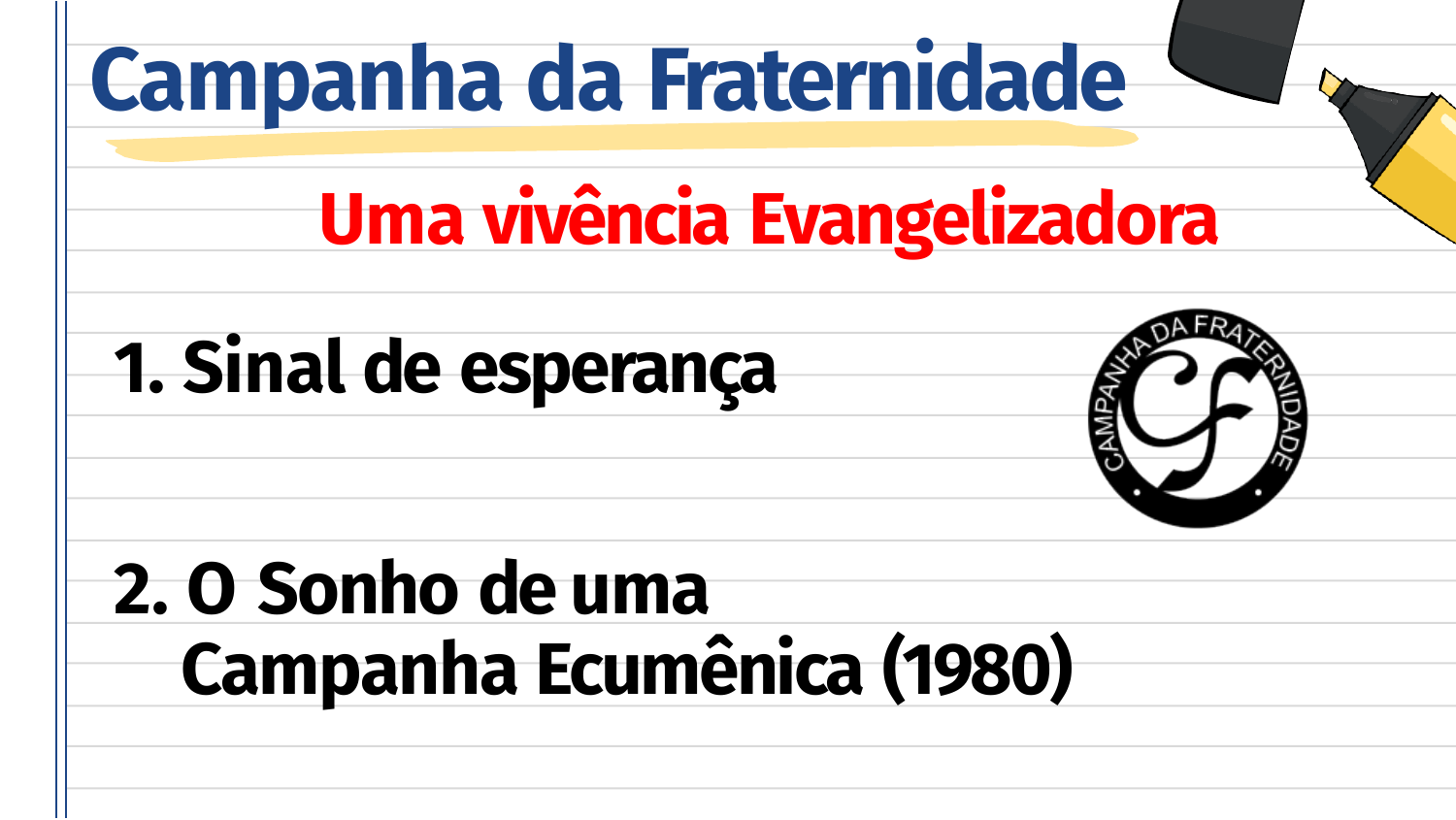

# Campanha da Fraternidade

Uma vivência Evangelizadora
Sinal de esperança

O Sonho de uma
Campanha Ecumênica (1980)